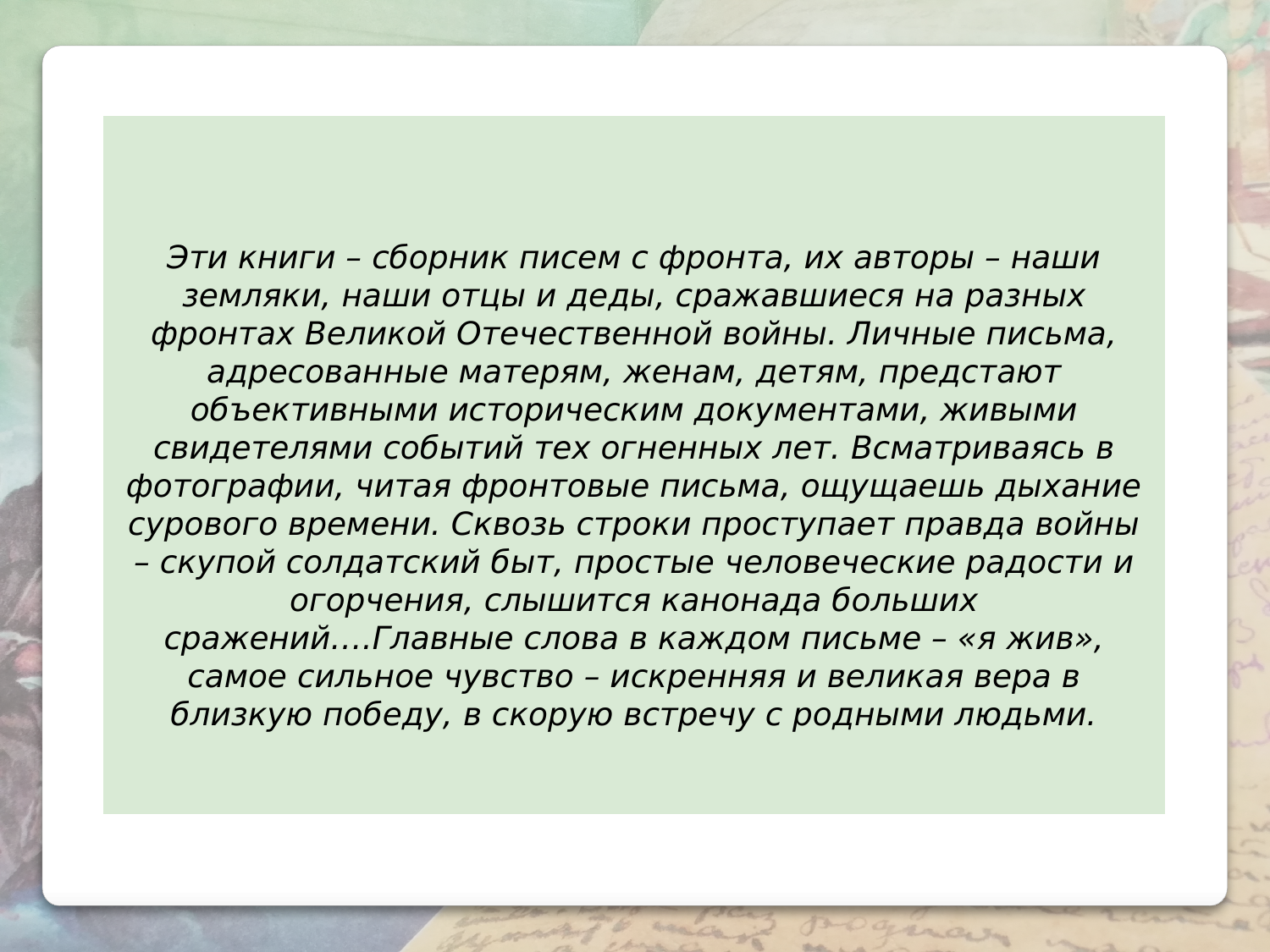

Эти книги – сборник писем с фронта, их авторы – наши земляки, наши отцы и деды, сражавшиеся на разных фронтах Великой Отечественной войны. Личные письма, адресованные матерям, женам, детям, предстают объективными историческим документами, живыми свидетелями событий тех огненных лет. Всматриваясь в фотографии, читая фронтовые письма, ощущаешь дыхание сурового времени. Сквозь строки проступает правда войны – скупой солдатский быт, простые человеческие радости и огорчения, слышится канонада больших сражений….Главные слова в каждом письме – «я жив», самое сильное чувство – искренняя и великая вера в близкую победу, в скорую встречу с родными людьми.